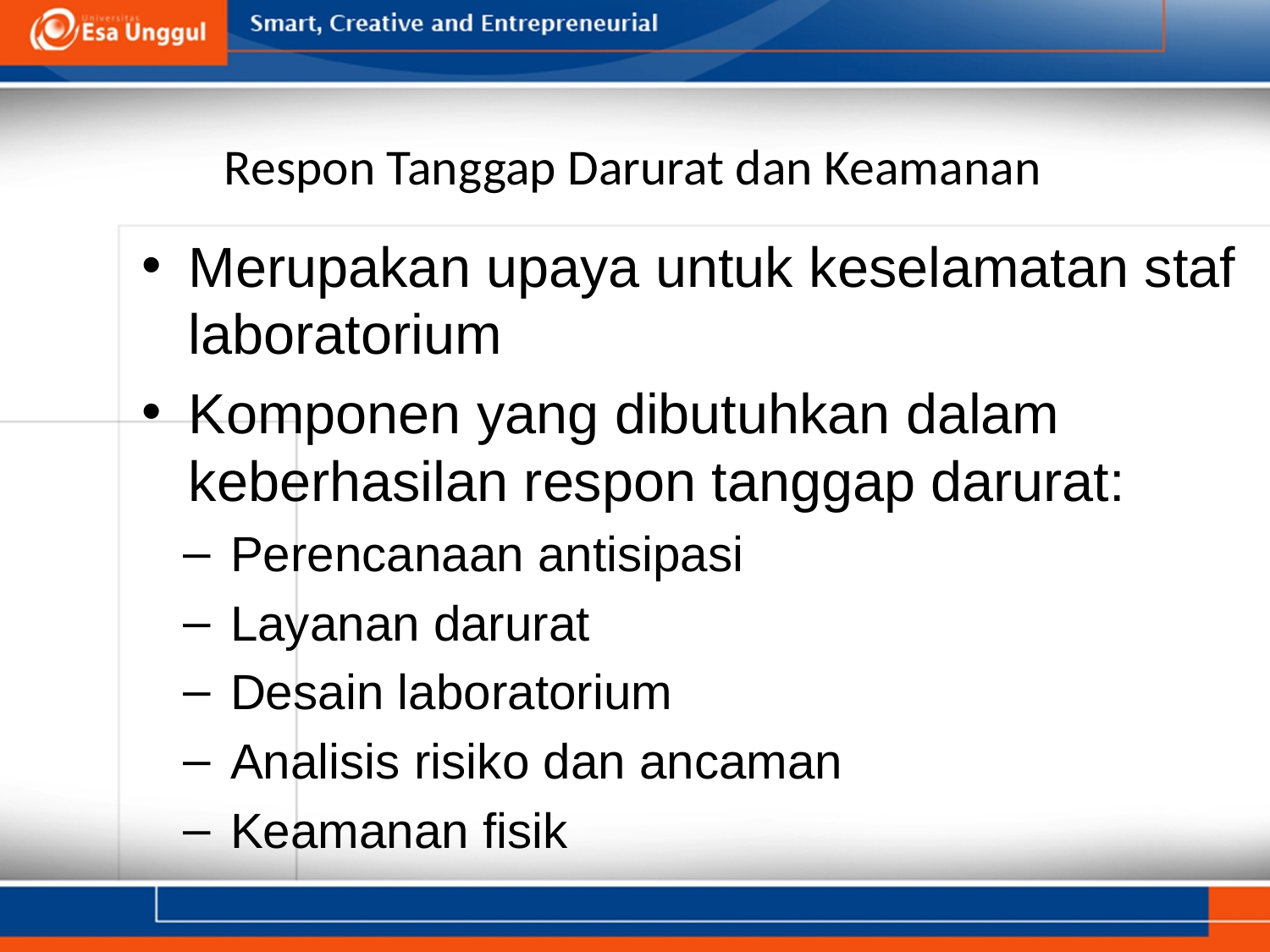

# Respon Tanggap Darurat dan Keamanan
Merupakan upaya untuk keselamatan staf  laboratorium
Komponen yang dibutuhkan dalam keberhasilan respon tanggap darurat:
Perencanaan antisipasi
Layanan darurat
Desain laboratorium
Analisis risiko dan ancaman
Keamanan fisik